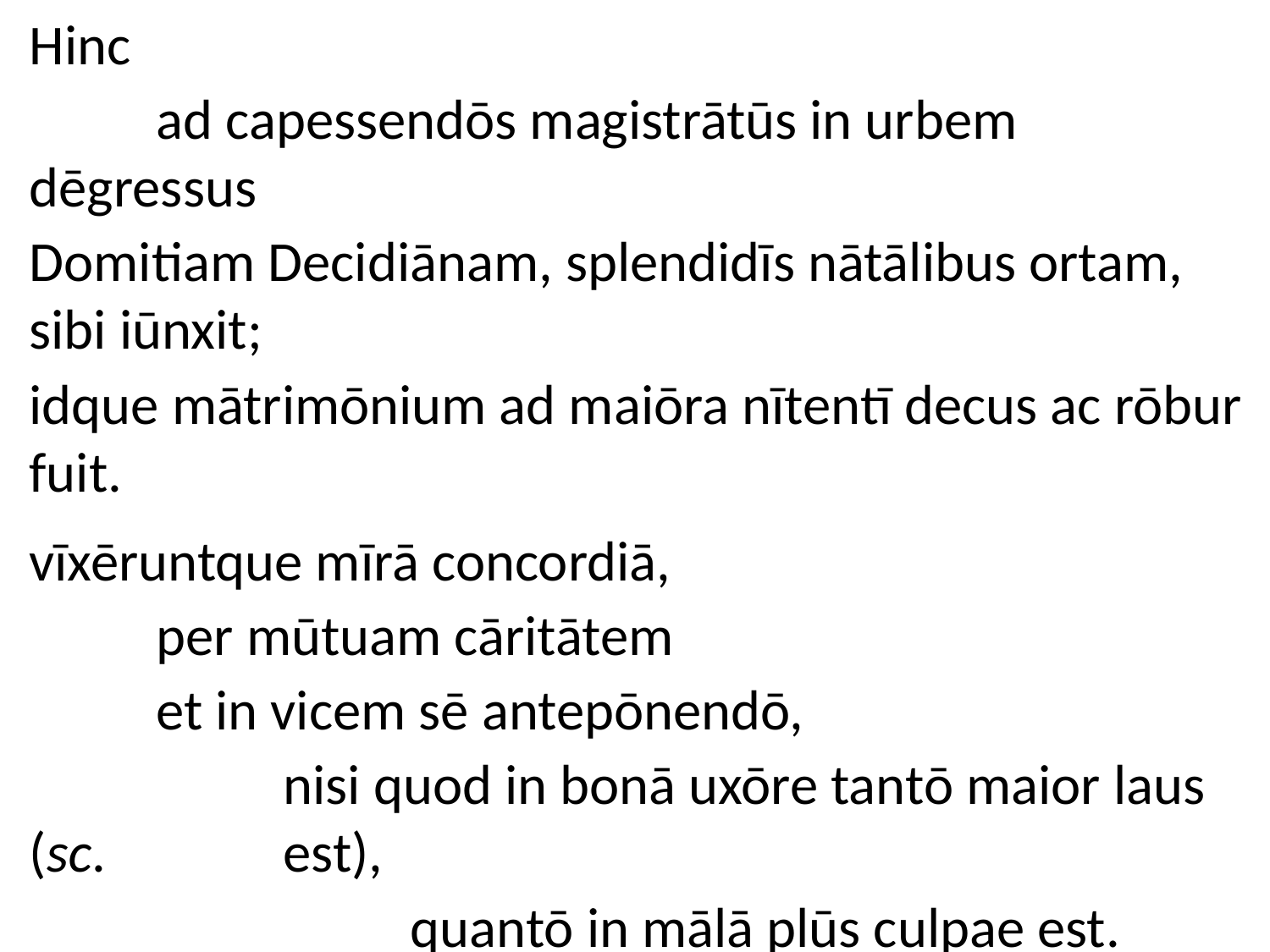

Hinc
	ad capessendōs magistrātūs in urbem dēgressus
Domitiam Decidiānam, splendidīs nātālibus ortam, sibi iūnxit;
idque mātrimōnium ad maiōra nītentī decus ac rōbur fuit.
vīxēruntque mīrā concordiā,
	per mūtuam cāritātem
	et in vicem sē antepōnendō,
		nisi quod in bonā uxōre tantō maior laus (sc. 		est),
			quantō in mālā plūs culpae est.
 [6.1]

#